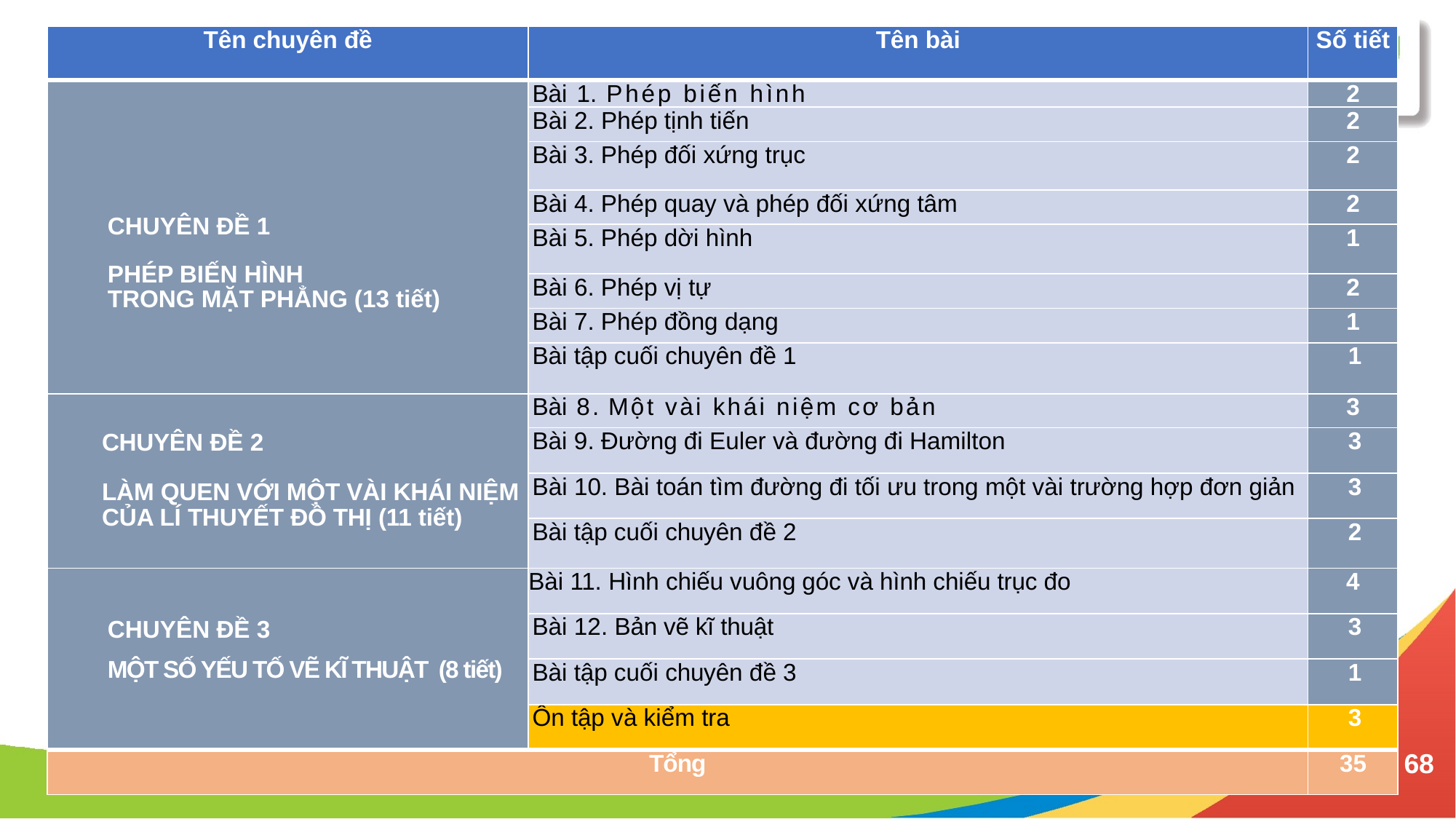

| Tên chuyên đề | Tên bài | Số tiết |
| --- | --- | --- |
| CHUYÊN ĐỀ 1 PHÉP BIẾN HÌNH TRONG MẶT PHẲNG (13 tiết) | Bài 1. Phép biến hình | 2 |
|  | Bài 2. Phép tịnh tiến | 2 |
|  | Bài 3. Phép đối xứng trục | 2 |
|  | Bài 4. Phép quay và phép đối xứng tâm | 2 |
|  | Bài 5. Phép dời hình | 1 |
|  | Bài 6. Phép vị tự | 2 |
|  | Bài 7. Phép đồng dạng | 1 |
|  | Bài tập cuối chuyên đề 1 | 1 |
| CHUYÊN ĐỀ 2 LÀM QUEN VỚI MỘT VÀI KHÁI NIỆM CỦA LÍ THUYẾT ĐỒ THỊ (11 tiết) | Bài 8. Một vài khái niệm cơ bản | 3 |
|  | Bài 9. Đường đi Euler và đường đi Hamilton | 3 |
|  | Bài 10. Bài toán tìm đường đi tối ưu trong một vài trường hợp đơn giản | 3 |
|  | Bài tập cuối chuyên đề 2 | 2 |
| CHUYÊN ĐỀ 3 MỘT SỐ YẾU TỐ VẼ KĨ THUẬT (8 tiết) | Bài 11. Hình chiếu vuông góc và hình chiếu trục đo | 4 |
|  | Bài 12. Bản vẽ kĩ thuật | 3 |
|  | Bài tập cuối chuyên đề 3 | 1 |
|  | Ôn tập và kiểm tra | 3 |
| Tổng |  | 35 |